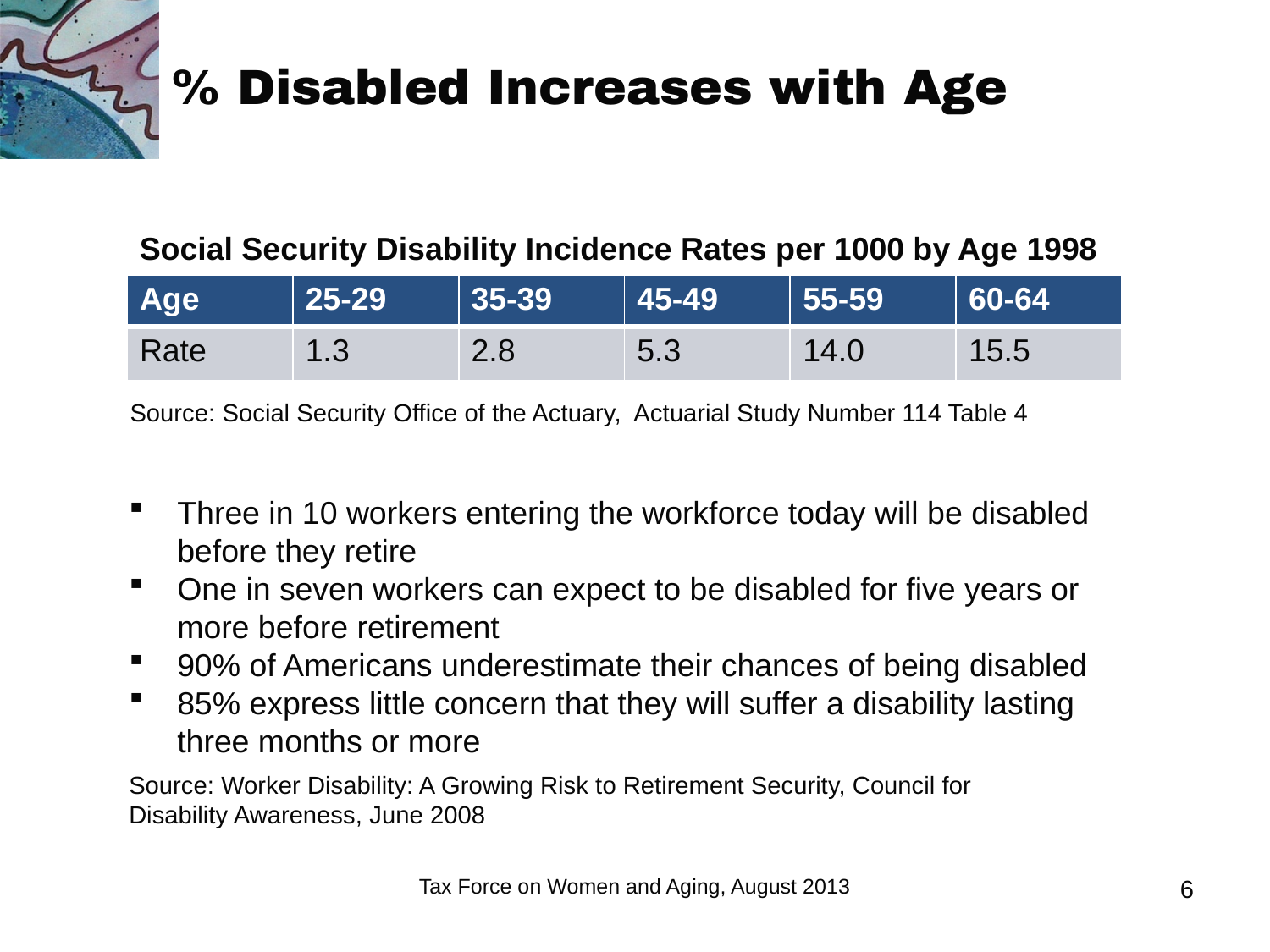

# % Disabled Increases with Age
Social Security Disability Incidence Rates per 1000 by Age 1998
| Age | 25-29 | 35-39 | 45-49 | 55-59 | 60-64 |
| --- | --- | --- | --- | --- | --- |
| Rate | 1.3 | 2.8 | 5.3 | 14.0 | 15.5 |
Source: Social Security Office of the Actuary,  Actuarial Study Number 114 Table 4
Three in 10 workers entering the workforce today will be disabled before they retire
One in seven workers can expect to be disabled for five years or more before retirement
90% of Americans underestimate their chances of being disabled
85% express little concern that they will suffer a disability lasting three months or more
Source: Worker Disability: A Growing Risk to Retirement Security, Council for Disability Awareness, June 2008
Tax Force on Women and Aging, August 2013
6